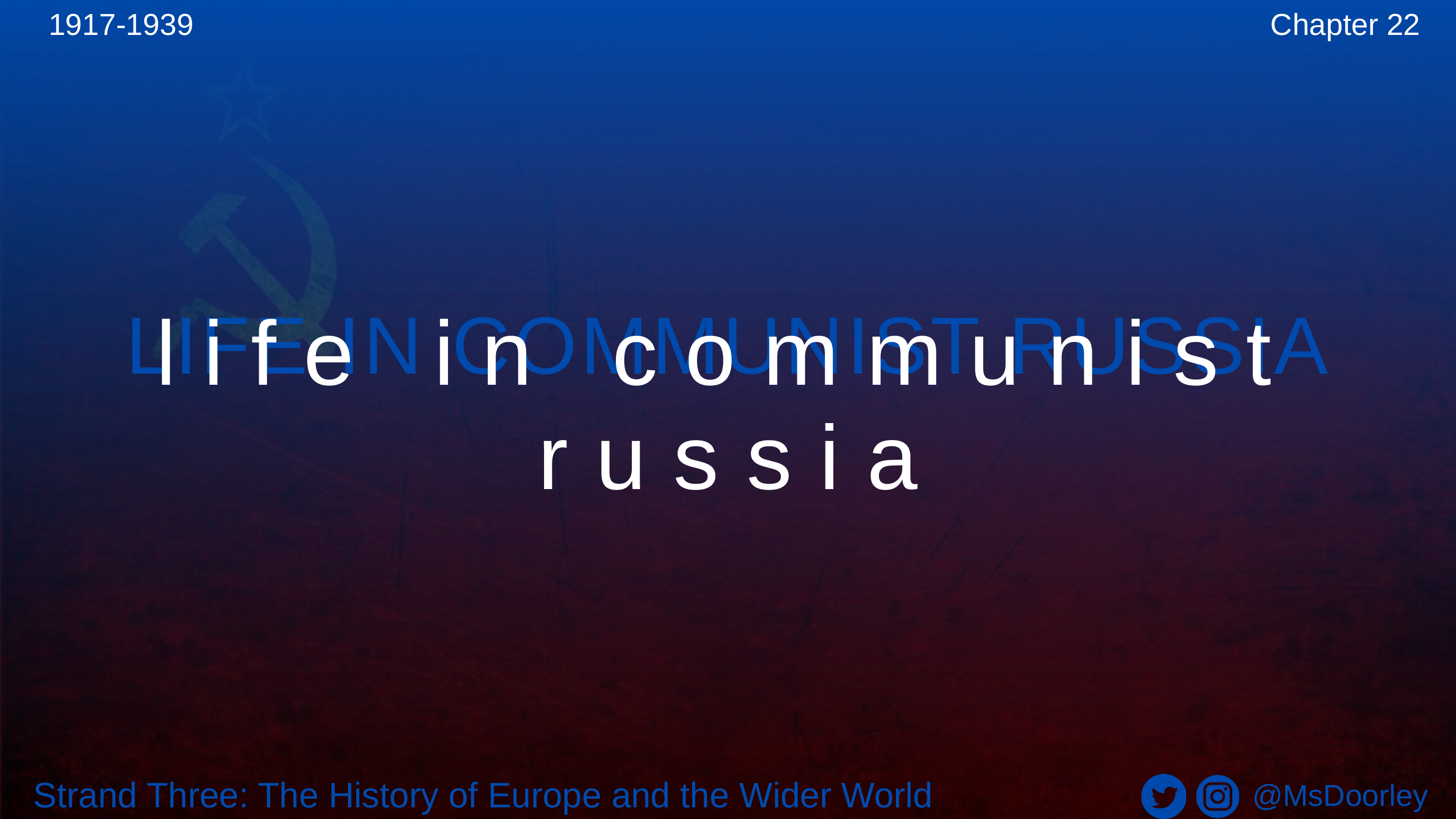

1917-1939
Chapter 22
LIFE IN COMMUNIST RUSSIA
life in communist russia
Strand Three: The History of Europe and the Wider World

@MsDoorley